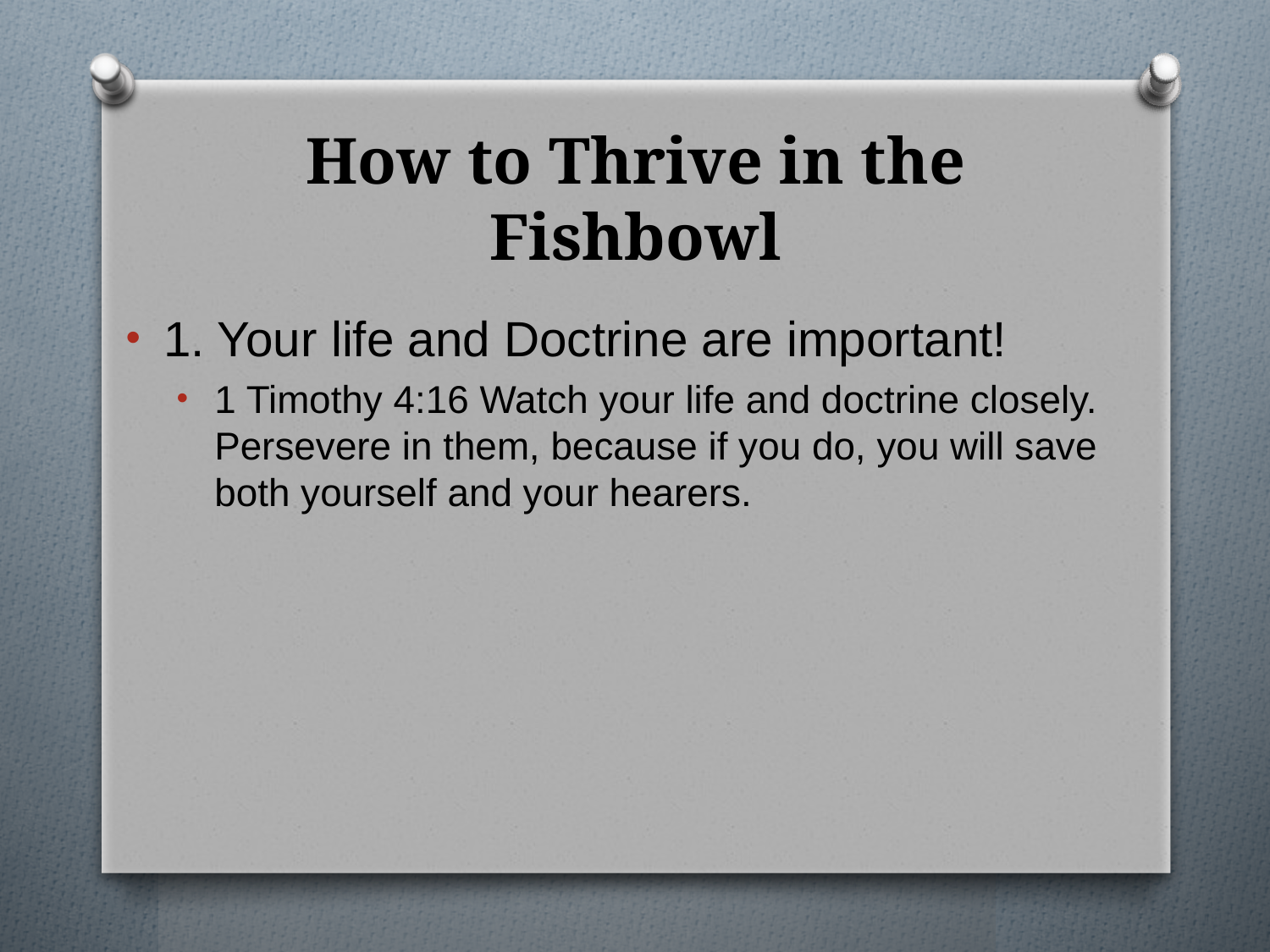

# How to Thrive in the Fishbowl
1. Your life and Doctrine are important!
1 Timothy 4:16 Watch your life and doctrine closely. Persevere in them, because if you do, you will save both yourself and your hearers.